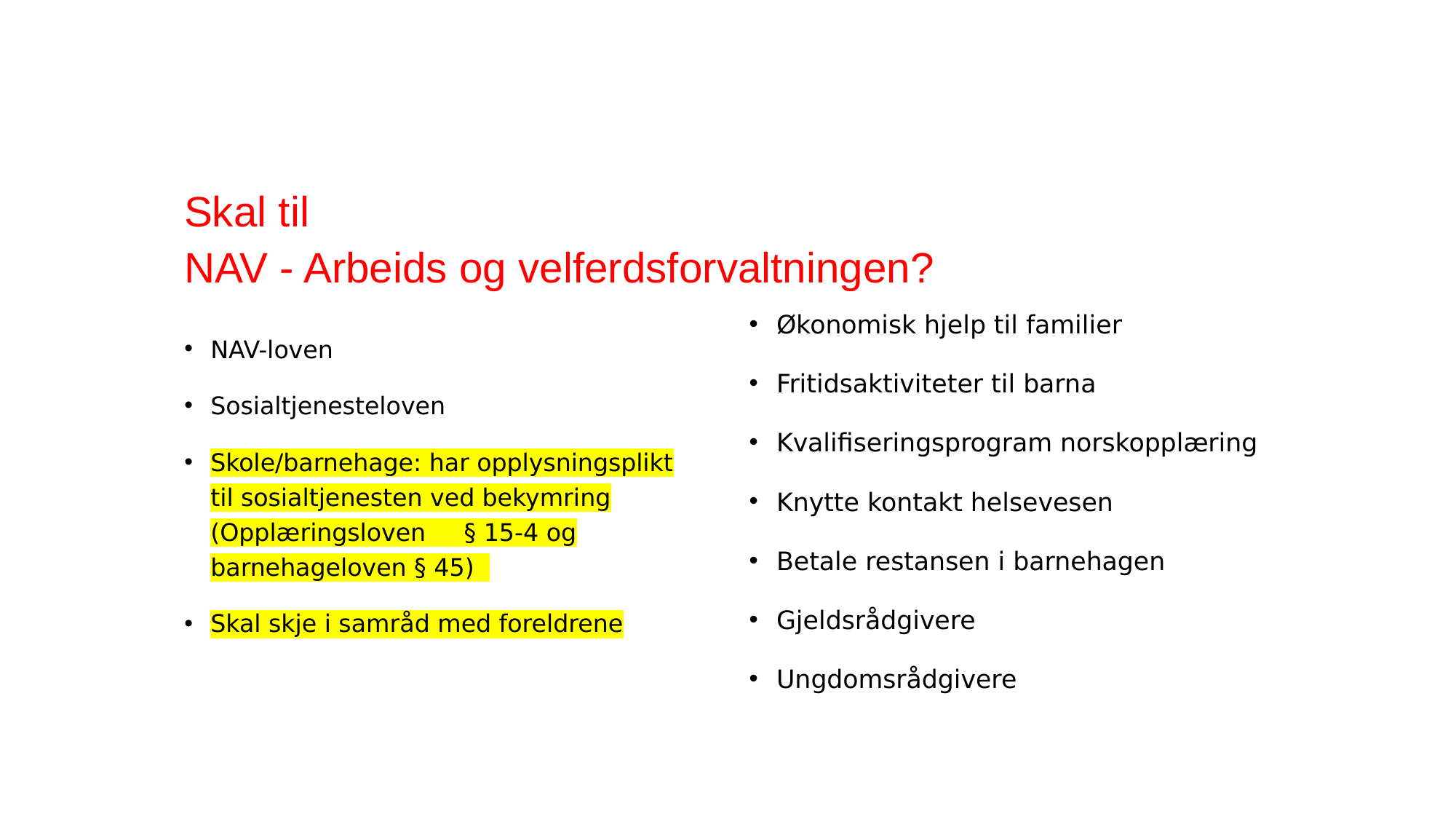

# Skal til NAV - Arbeids og velferdsforvaltningen?
Økonomisk hjelp til familier
Fritidsaktiviteter til barna
Kvalifiseringsprogram norskopplæring
Knytte kontakt helsevesen
Betale restansen i barnehagen
Gjeldsrådgivere
Ungdomsrådgivere

NAV-loven
Sosialtjenesteloven
Skole/barnehage: har opplysningsplikt til sosialtjenesten ved bekymring (Opplæringsloven     § 15-4 og barnehageloven § 45)
Skal skje i samråd med foreldrene